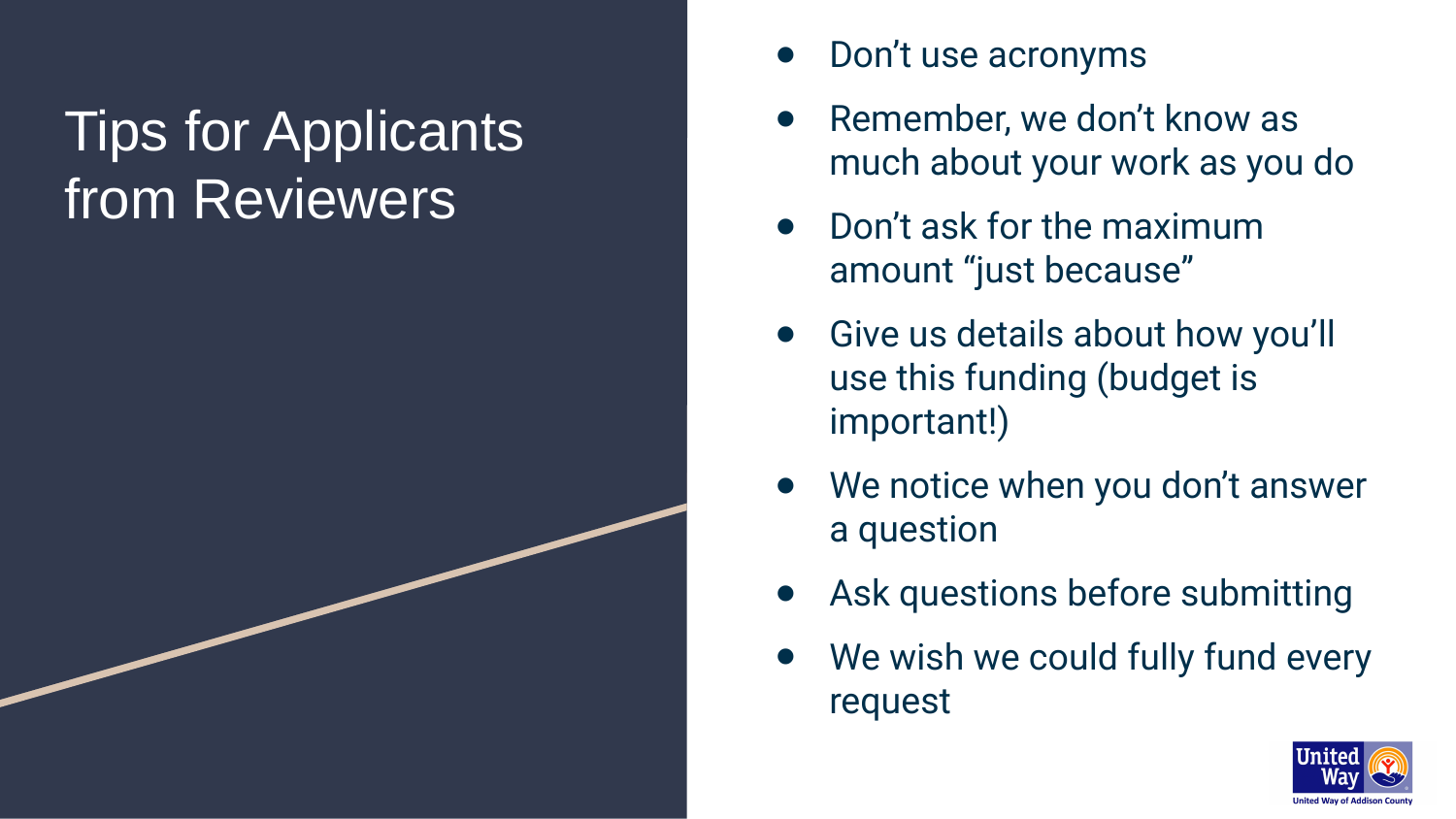

Don’t use acronyms
Remember, we don’t know as much about your work as you do
Don’t ask for the maximum amount “just because”
Give us details about how you’ll use this funding (budget is important!)
We notice when you don’t answer a question
Ask questions before submitting
We wish we could fully fund every request
# Tips for Applicants from Reviewers